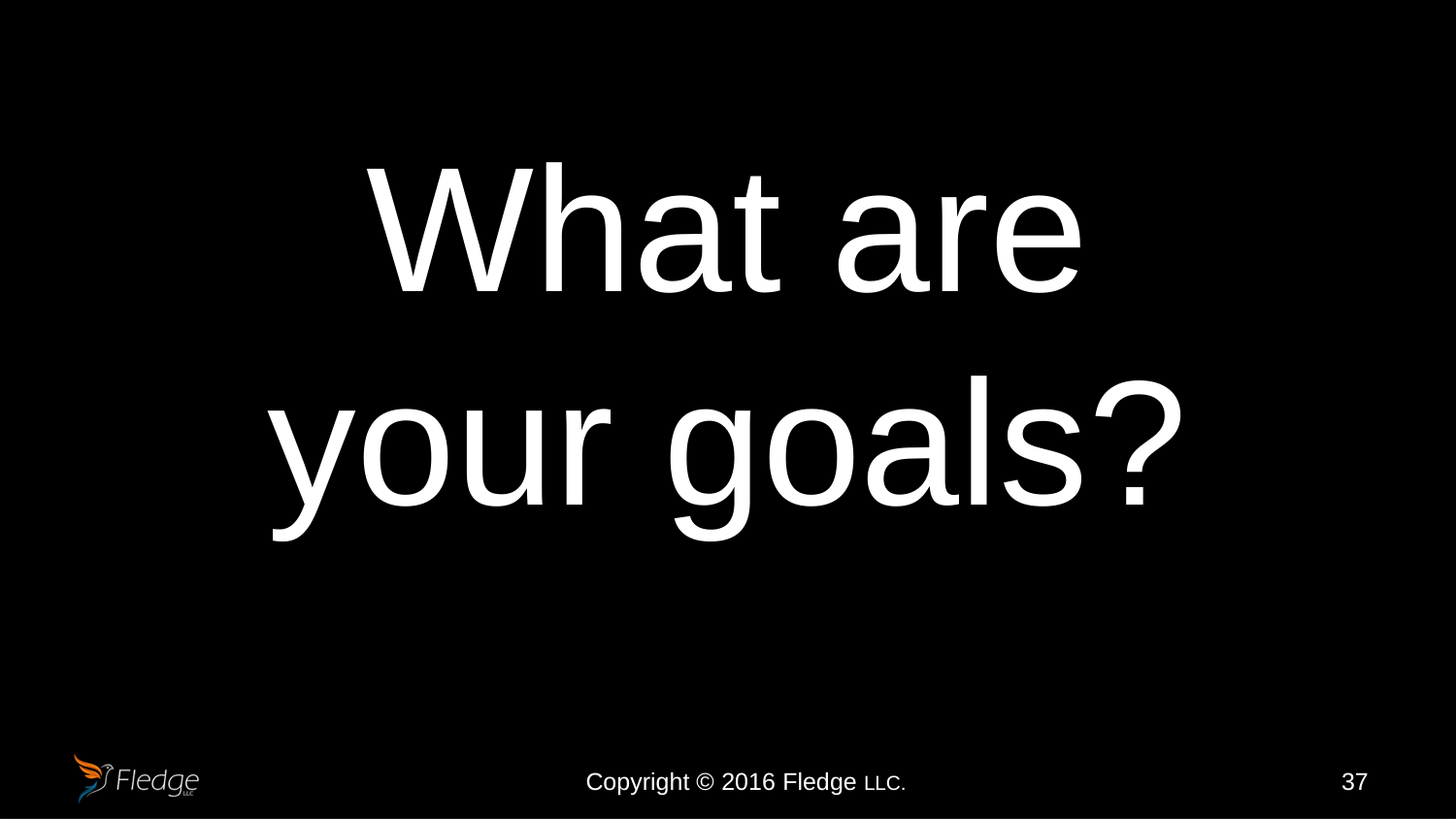

# What are your goals?
Copyright © 2016 Fledge LLC.
37